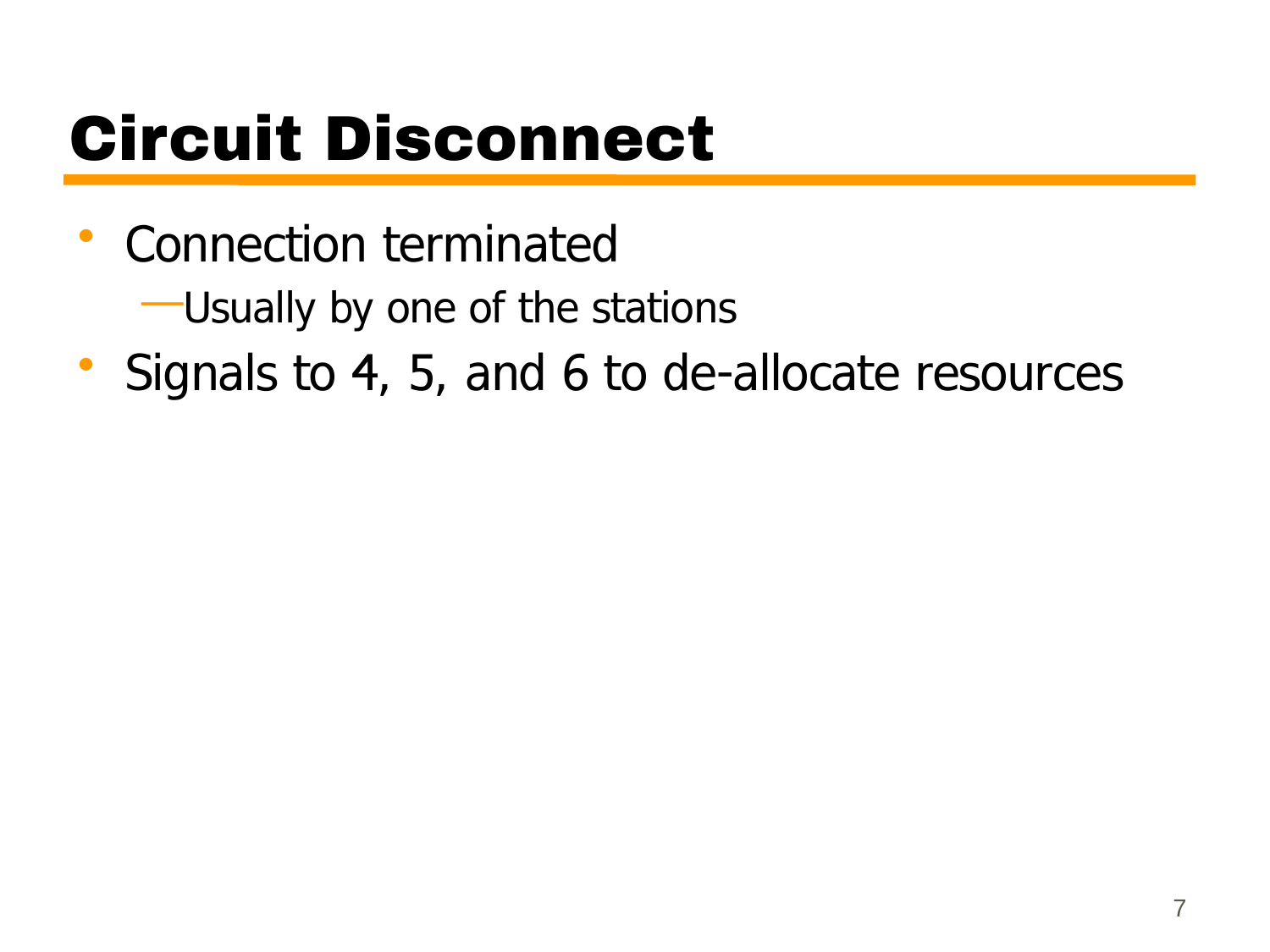

# Circuit Disconnect
Connection terminated
Usually by one of the stations
Signals to 4, 5, and 6 to de-allocate resources
7